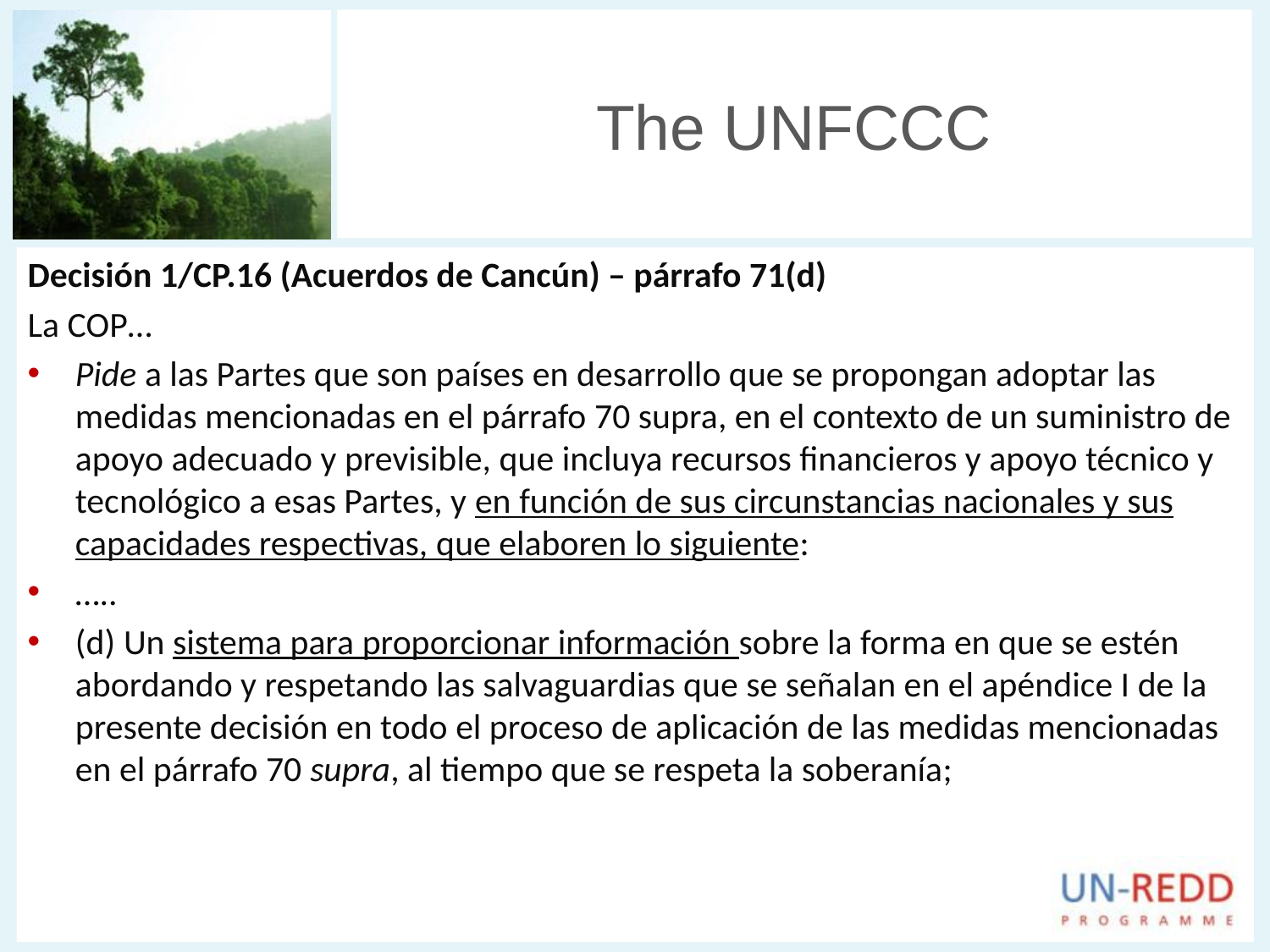

# The UNFCCC
Decisión 1/CP.16 (Acuerdos de Cancún) – párrafo 71(d)
La COP…
Pide a las Partes que son países en desarrollo que se propongan adoptar las medidas mencionadas en el párrafo 70 supra, en el contexto de un suministro de apoyo adecuado y previsible, que incluya recursos financieros y apoyo técnico y tecnológico a esas Partes, y en función de sus circunstancias nacionales y sus capacidades respectivas, que elaboren lo siguiente:
…..
(d) Un sistema para proporcionar información sobre la forma en que se estén abordando y respetando las salvaguardias que se señalan en el apéndice I de la presente decisión en todo el proceso de aplicación de las medidas mencionadas en el párrafo 70 supra, al tiempo que se respeta la soberanía;